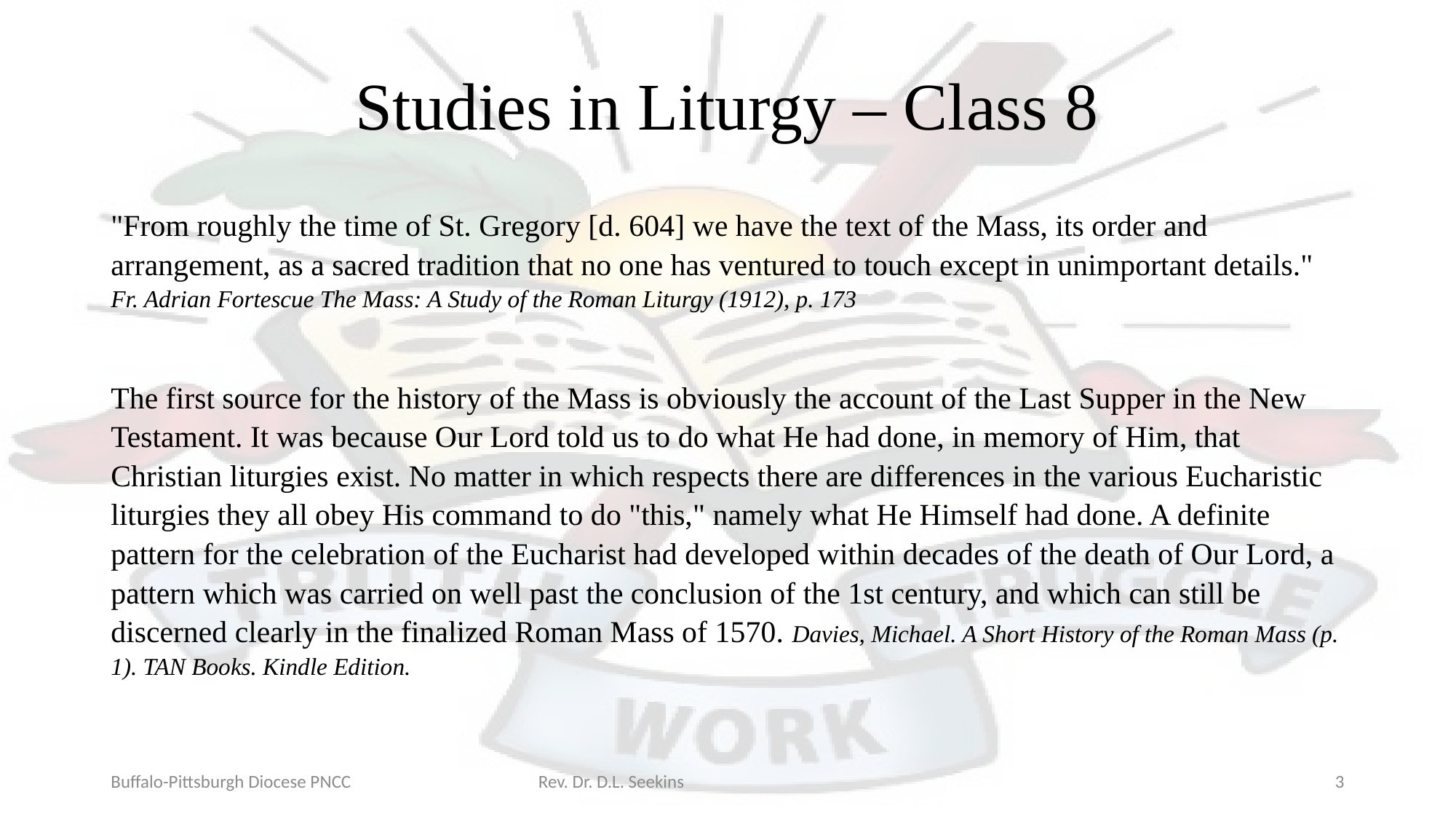

# Studies in Liturgy – Class 8
"From roughly the time of St. Gregory [d. 604] we have the text of the Mass, its order and arrangement, as a sacred tradition that no one has ventured to touch except in unimportant details." Fr. Adrian Fortescue The Mass: A Study of the Roman Liturgy (1912), p. 173

The first source for the history of the Mass is obviously the account of the Last Supper in the New Testament. It was because Our Lord told us to do what He had done, in memory of Him, that Christian liturgies exist. No matter in which respects there are differences in the various Eucharistic liturgies they all obey His command to do "this," namely what He Himself had done. A definite pattern for the celebration of the Eucharist had developed within decades of the death of Our Lord, a pattern which was carried on well past the conclusion of the 1st century, and which can still be discerned clearly in the finalized Roman Mass of 1570. Davies, Michael. A Short History of the Roman Mass (p. 1). TAN Books. Kindle Edition.

Buffalo-Pittsburgh Diocese PNCC                                             Rev. Dr. D.L. Seekins
3